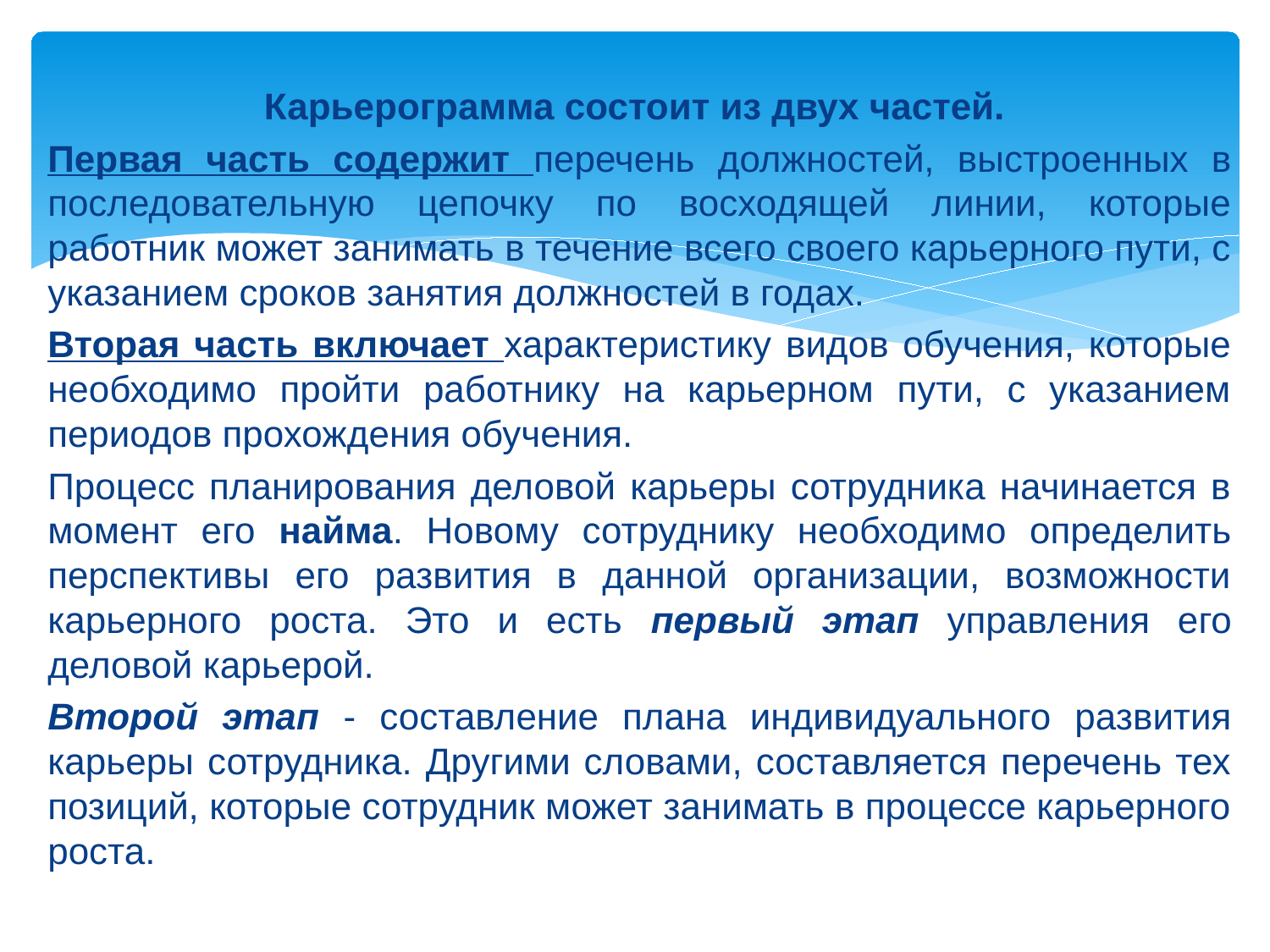

Карьерограмма состоит из двух частей.
Первая часть содержит перечень должностей, выстроенных в последовательную цепочку по восходящей линии, которые работник может занимать в течение всего своего карьерного пути, с указанием сроков занятия должностей в годах.
Вторая часть включает характеристику видов обучения, которые необходимо пройти работнику на карьерном пути, с указанием периодов прохождения обучения.
Процесс планирования деловой карьеры сотрудника начинается в момент его найма. Новому сотруднику необходимо определить перспективы его развития в данной организации, возможности карьерного роста. Это и есть первый этап управления его деловой карьерой.
Второй этап - составление плана индивидуального развития карьеры сотрудника. Другими словами, составляется перечень тех позиций, которые сотрудник может занимать в процессе карьерного роста.